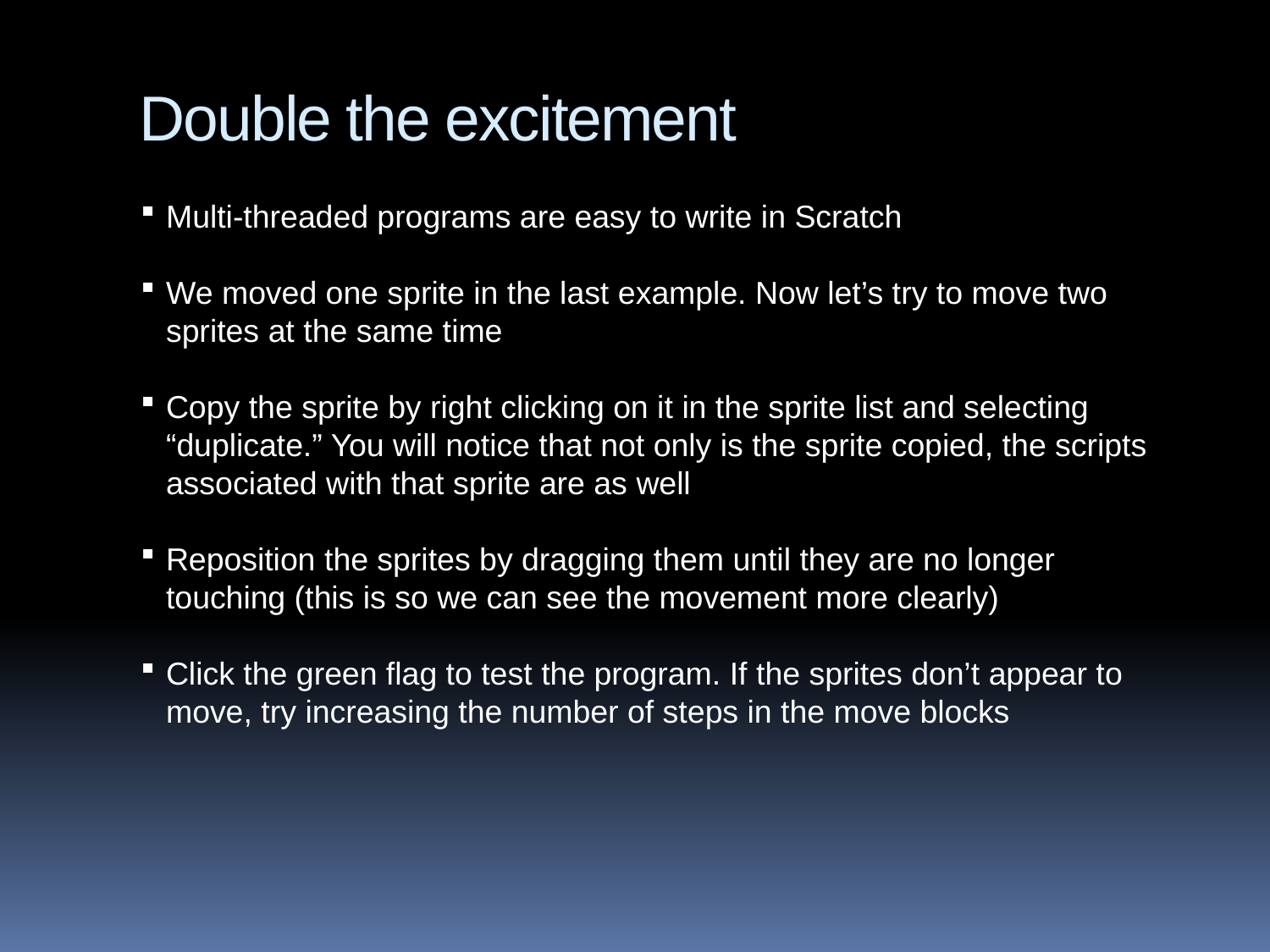

# Double the excitement
Multi-threaded programs are easy to write in Scratch

We moved one sprite in the last example. Now let’s try to move two sprites at the same time

Copy the sprite by right clicking on it in the sprite list and selecting “duplicate.” You will notice that not only is the sprite copied, the scripts associated with that sprite are as well

Reposition the sprites by dragging them until they are no longer touching (this is so we can see the movement more clearly)

Click the green flag to test the program. If the sprites don’t appear to move, try increasing the number of steps in the move blocks